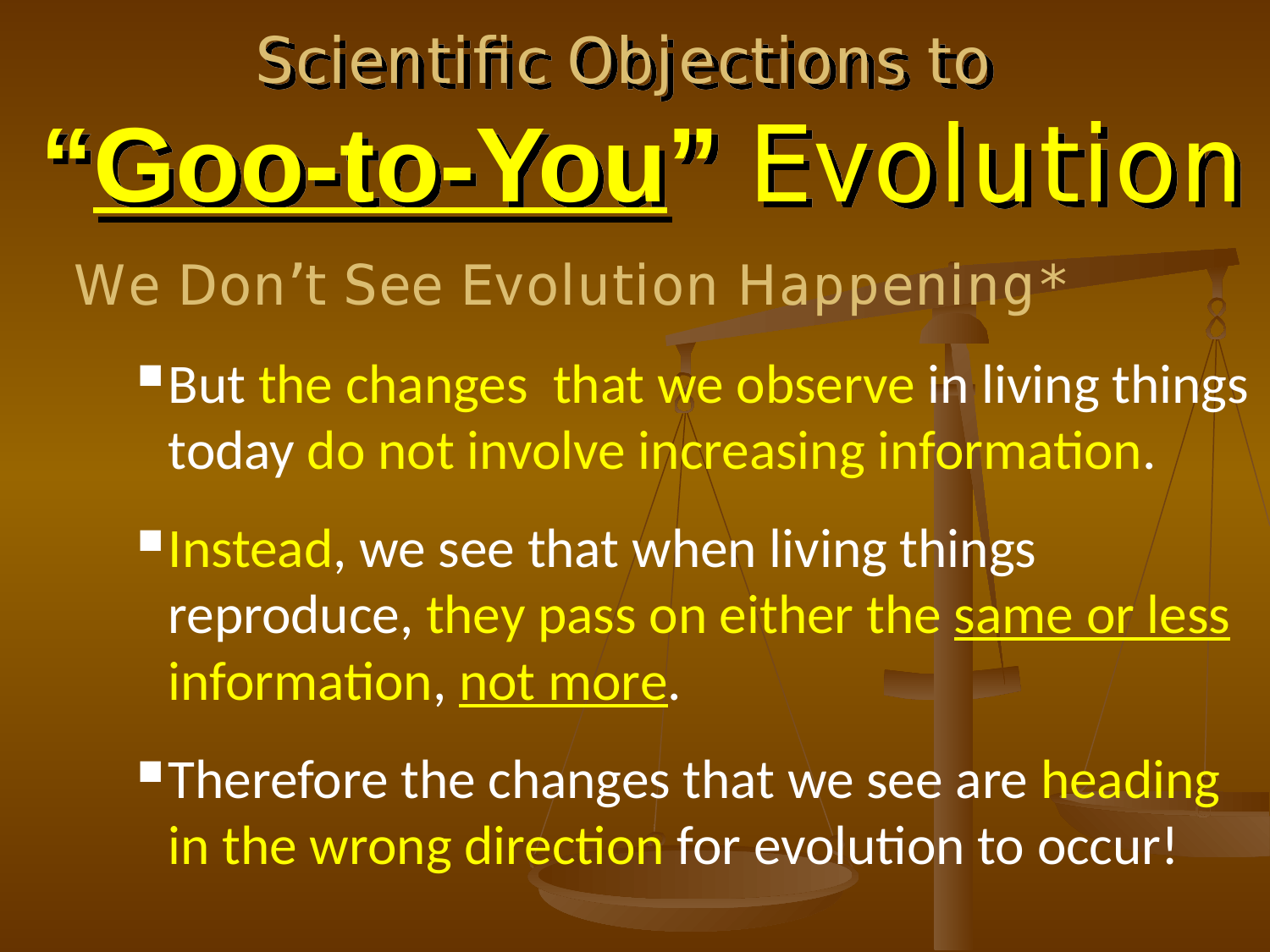

# Scientific Objections to “Goo-to-You” Evolution
We Don’t See Evolution Happening*
But the changes  that we observe in living things today do not involve increasing information.
Instead, we see that when living things reproduce, they pass on either the same or less information, not more.
Therefore the changes that we see are heading in the wrong direction for evolution to occur!